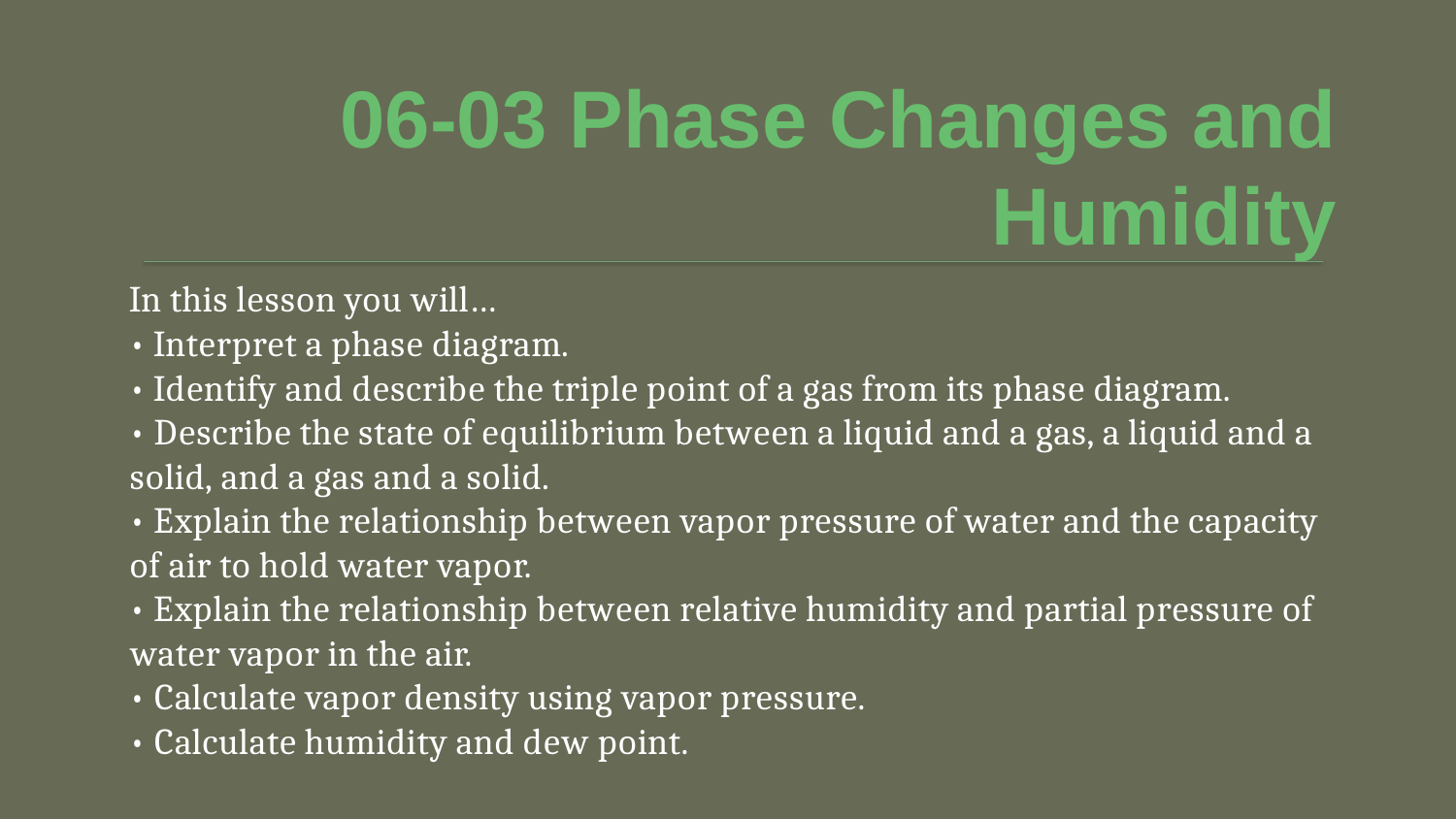

# 06-03 Phase Changes and Humidity
In this lesson you will…
• Interpret a phase diagram.
• Identify and describe the triple point of a gas from its phase diagram.
• Describe the state of equilibrium between a liquid and a gas, a liquid and a solid, and a gas and a solid.
• Explain the relationship between vapor pressure of water and the capacity of air to hold water vapor.
• Explain the relationship between relative humidity and partial pressure of water vapor in the air.
• Calculate vapor density using vapor pressure.
• Calculate humidity and dew point.